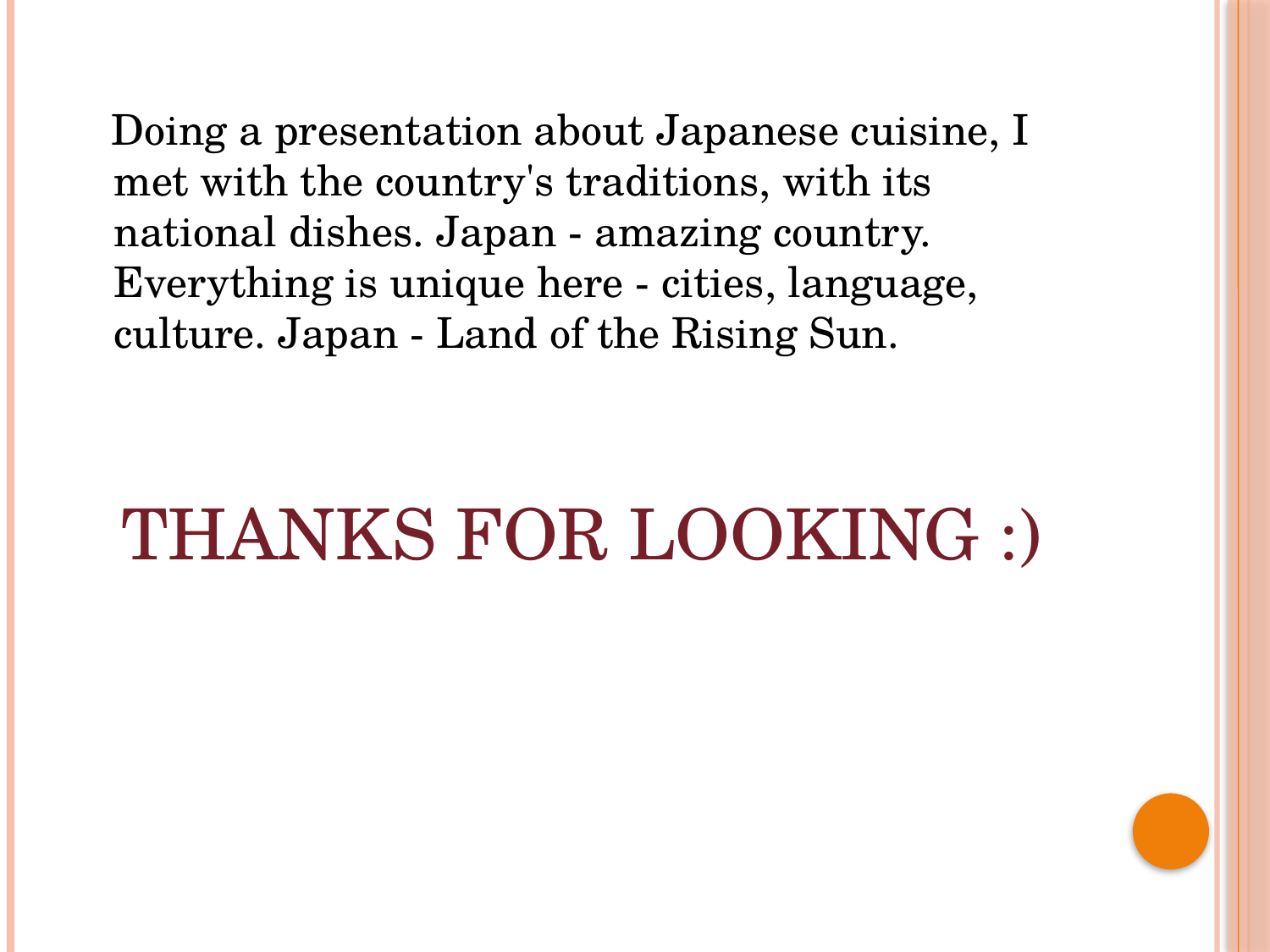

Doing a presentation about Japanese cuisine, I met with the country's traditions, with its national dishes. Japan - amazing country. Everything is unique here - cities, language, culture. Japan - Land of the Rising Sun.

THANKS FOR LOOKING :)